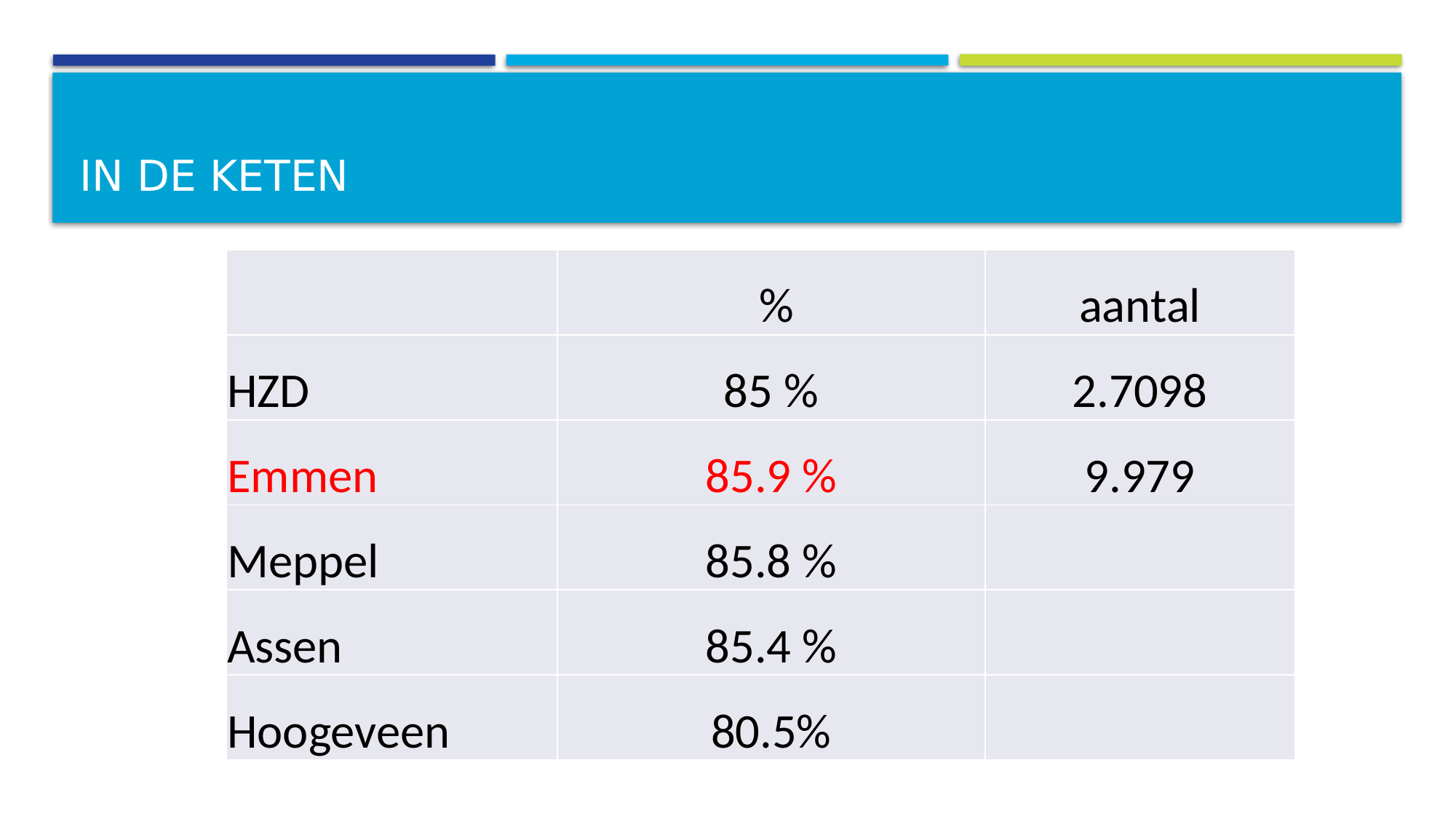

# In de keten
|  | % | aantal |
| --- | --- | --- |
| HZD | 85 % | 2.7098 |
| Emmen | 85.9 % | 9.979 |
| Meppel | 85.8 % |  |
| Assen | 85.4 % |  |
| Hoogeveen | 80.5% |  |